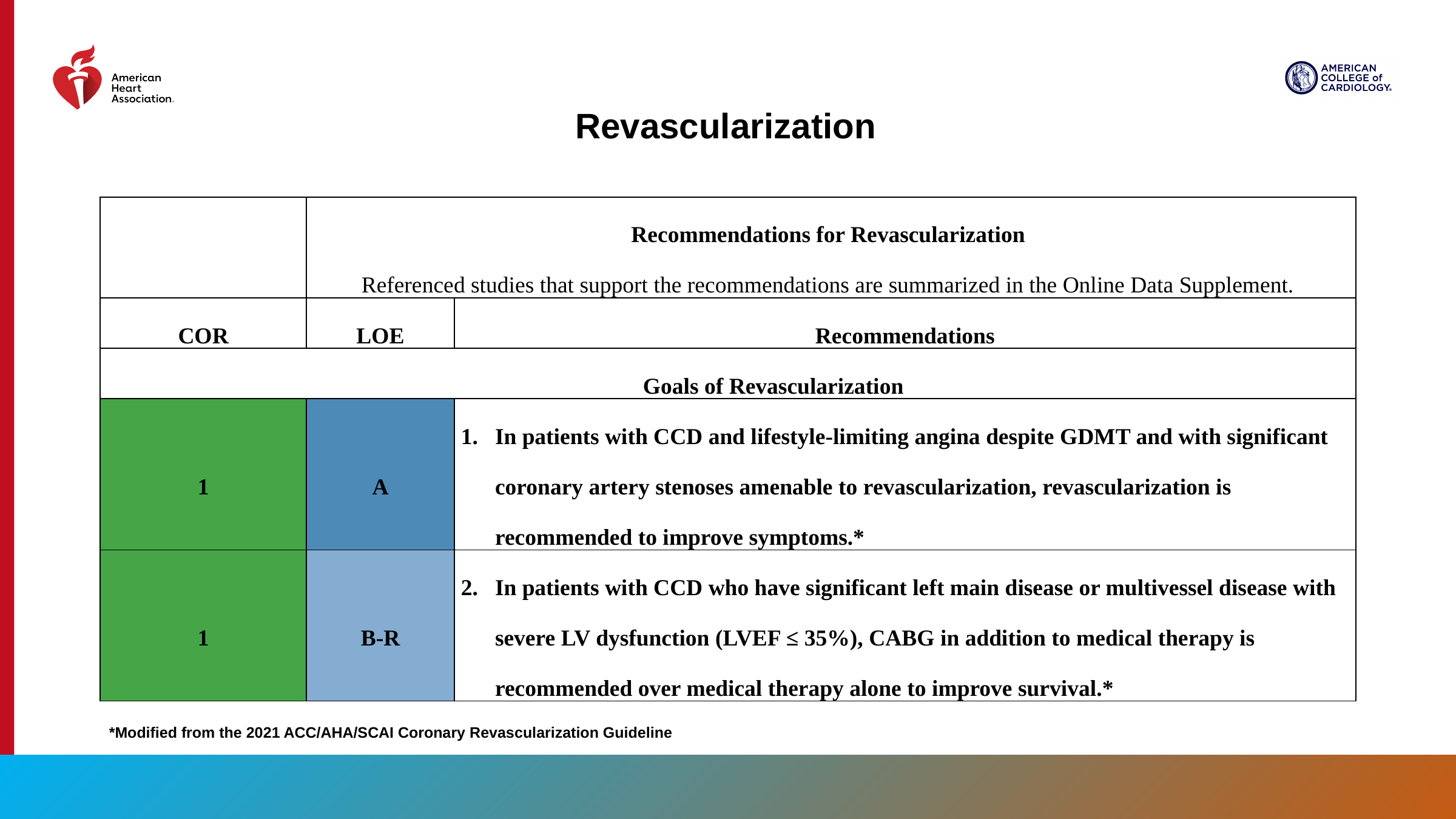

Revascularization
|  | Recommendations for Revascularization Referenced studies that support the recommendations are summarized in the Online Data Supplement. |  |
| --- | --- | --- |
| COR | LOE | Recommendations |
| Goals of Revascularization |  |  |
| 1 | A | In patients with CCD and lifestyle-limiting angina despite GDMT and with significant coronary artery stenoses amenable to revascularization, revascularization is recommended to improve symptoms.\* |
| 1 | B-R | In patients with CCD who have significant left main disease or multivessel disease with severe LV dysfunction (LVEF ≤ 35%), CABG in addition to medical therapy is recommended over medical therapy alone to improve survival.\* |
*Modified from the 2021 ACC/AHA/SCAI Coronary Revascularization Guideline
94